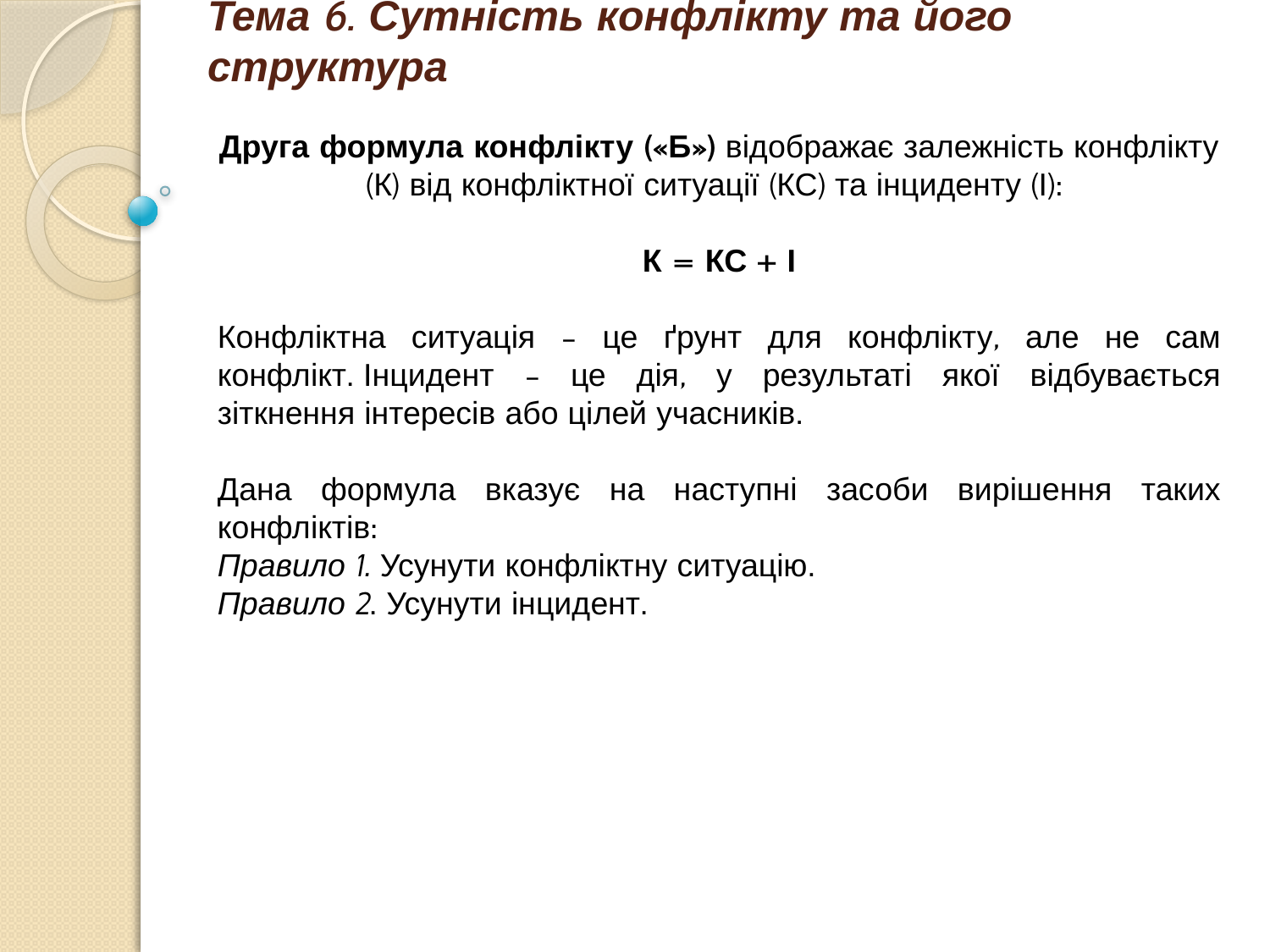

# Тема 6. Сутність конфлікту та його структура
Друга формула конфлікту («Б») відображає залежність конфлікту (К) від конфліктної ситуації (КС) та інциденту (І):

К = КС + І

Конфліктна ситуація – це ґрунт для конфлікту, але не сам конфлікт. Інцидент – це дія, у результаті якої відбувається зіткнення інтересів або цілей учасників.

Дана формула вказує на наступні засоби вирішення таких конфліктів:
Правило 1. Усунути конфліктну ситуацію.
Правило 2. Усунути інцидент.